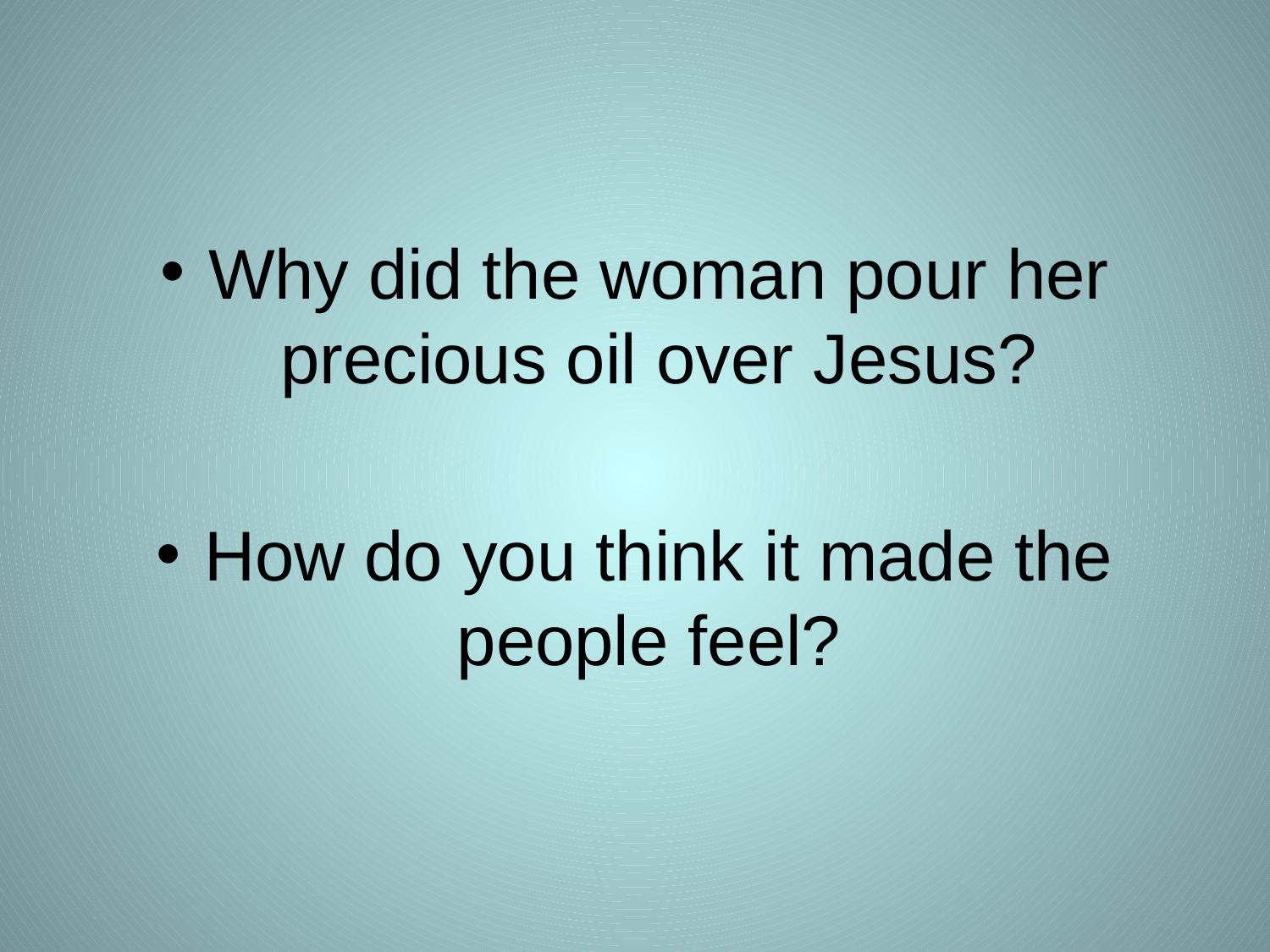

Why did the woman pour her precious oil over Jesus?

How do you think it made the people feel?